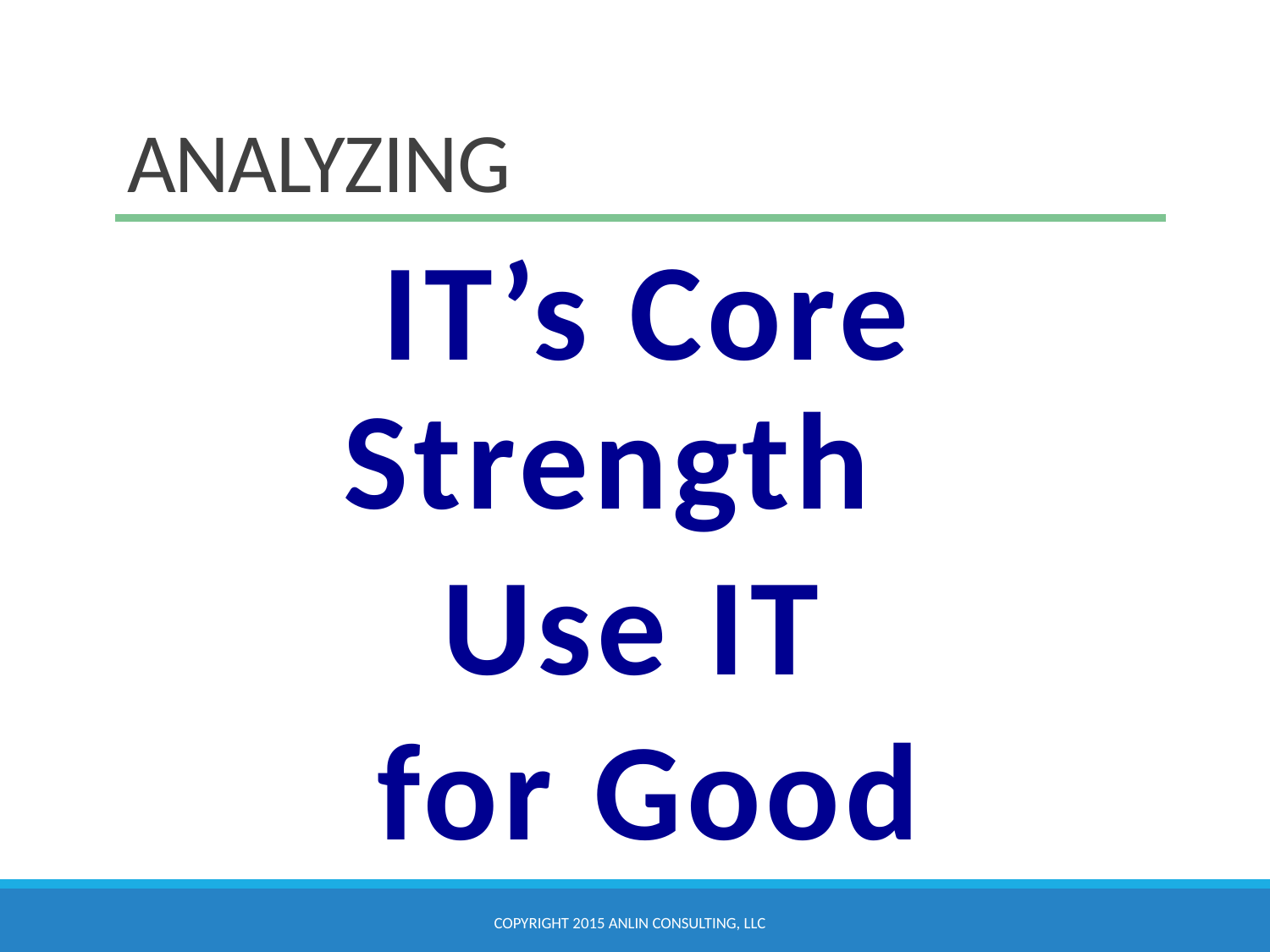

# Analyzing
IT’s Core Strength
Use IT
for Good
Copyright 2015 ANLIN Consulting, LLC